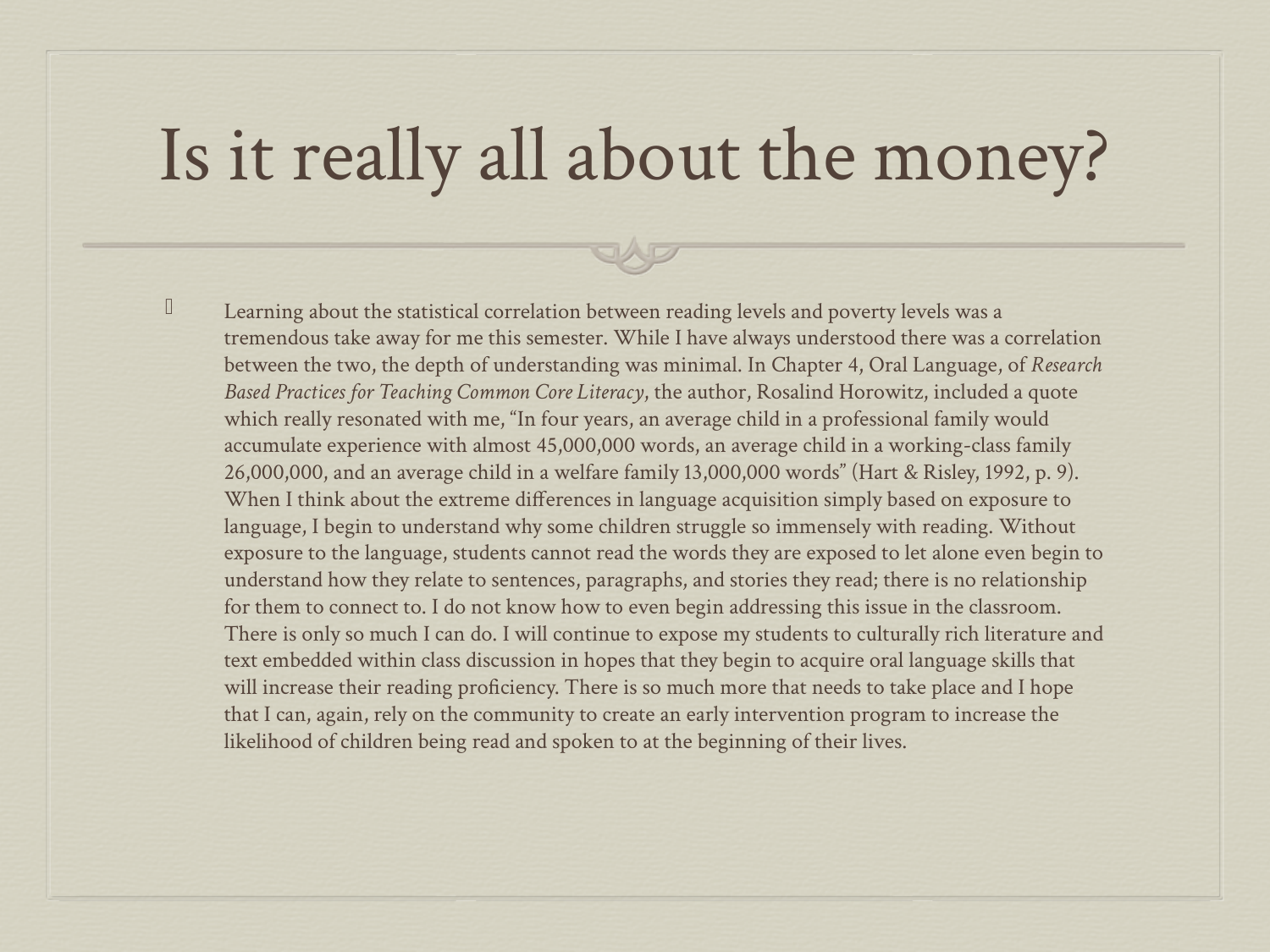

# Is it really all about the money?
Learning about the statistical correlation between reading levels and poverty levels was a tremendous take away for me this semester. While I have always understood there was a correlation between the two, the depth of understanding was minimal. In Chapter 4, Oral Language, of Research Based Practices for Teaching Common Core Literacy, the author, Rosalind Horowitz, included a quote which really resonated with me, “In four years, an average child in a professional family would accumulate experience with almost 45,000,000 words, an average child in a working-class family 26,000,000, and an average child in a welfare family 13,000,000 words” (Hart & Risley, 1992, p. 9). When I think about the extreme differences in language acquisition simply based on exposure to language, I begin to understand why some children struggle so immensely with reading. Without exposure to the language, students cannot read the words they are exposed to let alone even begin to understand how they relate to sentences, paragraphs, and stories they read; there is no relationship for them to connect to. I do not know how to even begin addressing this issue in the classroom. There is only so much I can do. I will continue to expose my students to culturally rich literature and text embedded within class discussion in hopes that they begin to acquire oral language skills that will increase their reading proficiency. There is so much more that needs to take place and I hope that I can, again, rely on the community to create an early intervention program to increase the likelihood of children being read and spoken to at the beginning of their lives.